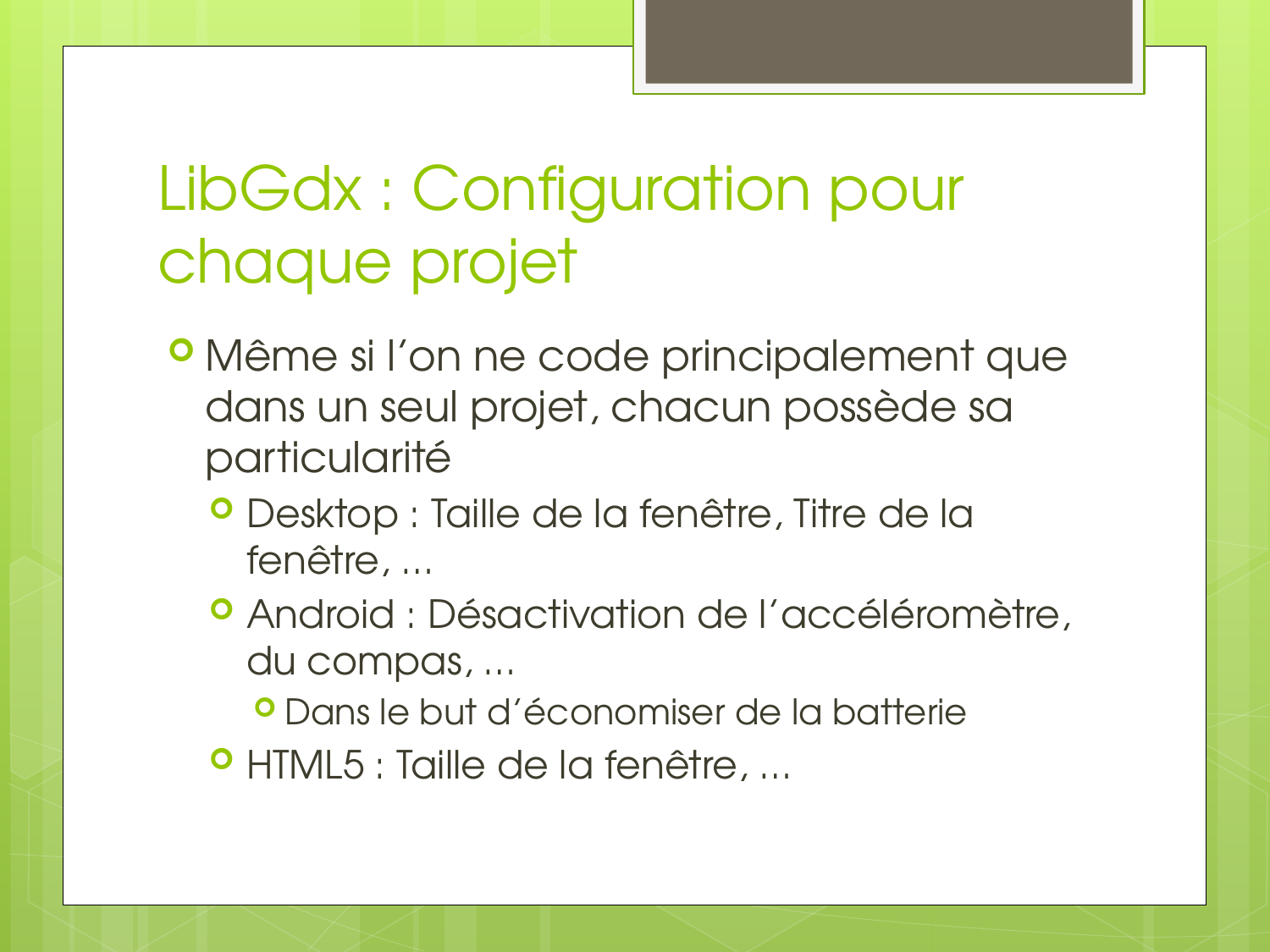

# LibGdx : Configuration pour chaque projet
Même si l’on ne code principalement que dans un seul projet, chacun possède sa particularité
Desktop : Taille de la fenêtre, Titre de la fenêtre, …
Android : Désactivation de l’accéléromètre, du compas, …
Dans le but d’économiser de la batterie
HTML5 : Taille de la fenêtre, …